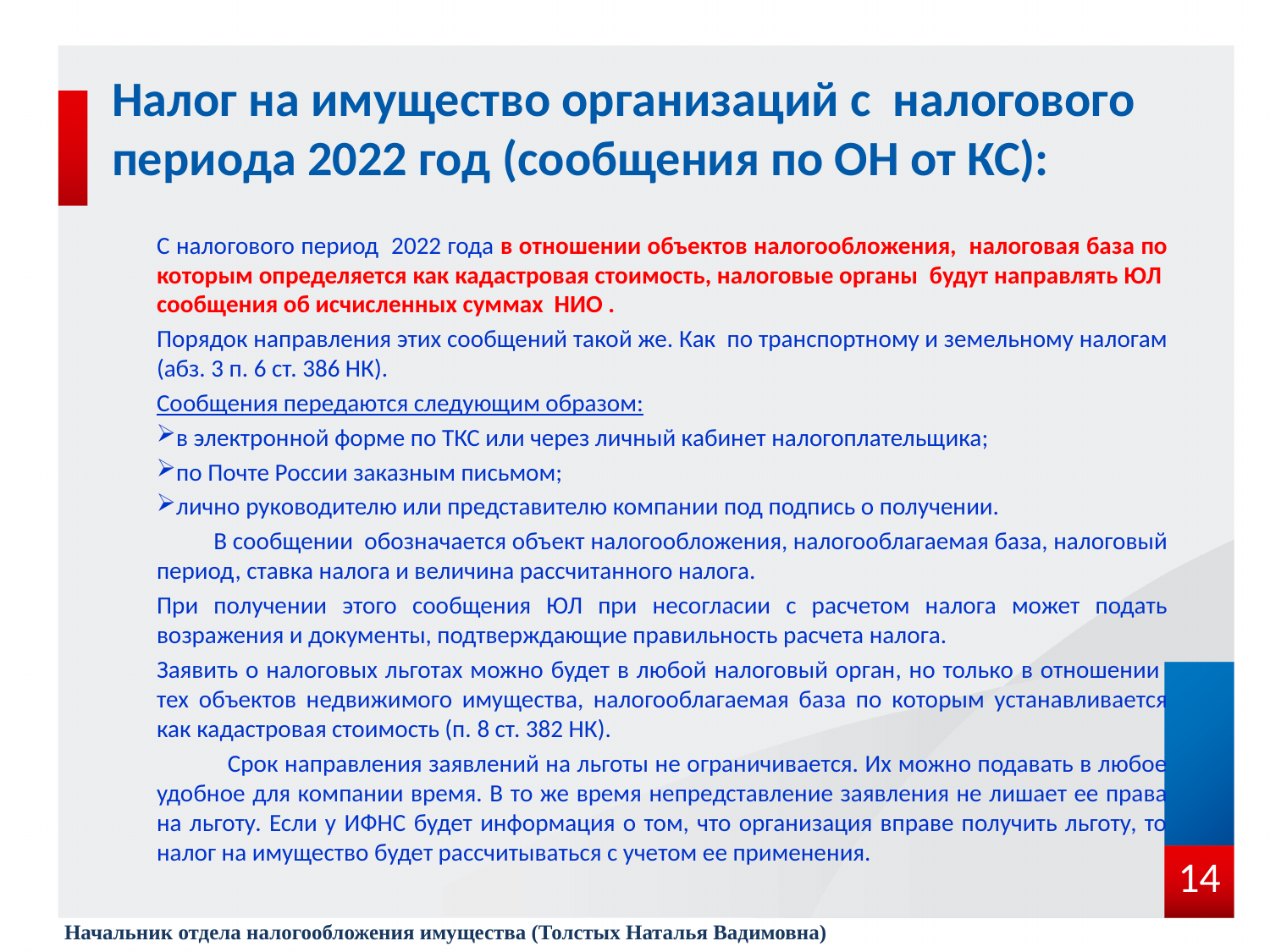

Налог на имущество организаций с  налогового периода 2022 год (сообщения по ОН от КС):

С налогового период  2022 года в отношении объектов налогообложения,  налоговая база по которым определяется как кадастровая стоимость, налоговые органы  будут направлять ЮЛ  сообщения об исчисленных суммах  НИО .
Порядок направления этих сообщений такой же. Как  по транспортному и земельному налогам (абз. 3 п. 6 ст. 386 НК).
Сообщения передаются следующим образом:
в электронной форме по ТКС или через личный кабинет налогоплательщика;
по Почте России заказным письмом;
лично руководителю или представителю компании под подпись о получении.
          В сообщении  обозначается объект налогообложения, налогооблагаемая база, налоговый период, ставка налога и величина рассчитанного налога.
При получении этого сообщения ЮЛ при несогласии с расчетом налога может подать возражения и документы, подтверждающие правильность расчета налога.
Заявить о налоговых льготах можно будет в любой налоговый орган, но только в отношении  тех объектов недвижимого имущества, налогооблагаемая база по которым устанавливается как кадастровая стоимость (п. 8 ст. 382 НК).
           Срок направления заявлений на льготы не ограничивается. Их можно подавать в любое удобное для компании время. В то же время непредставление заявления не лишает ее права на льготу. Если у ИФНС будет информация о том, что организация вправе получить льготу, то налог на имущество будет рассчитываться с учетом ее применения.

14
Начальник отдела налогообложения имущества (Толстых Наталья Вадимовна)